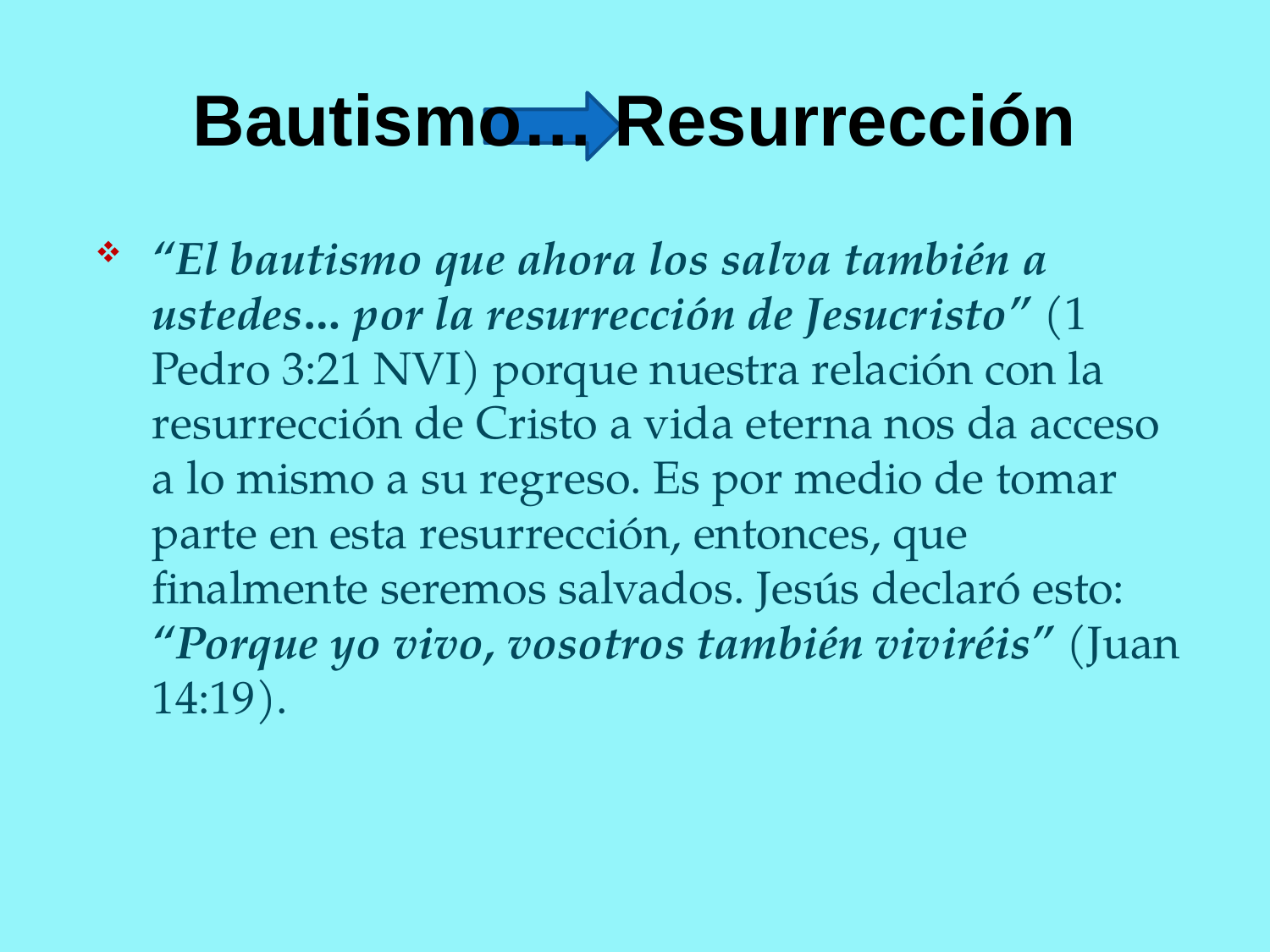

Bautismo… Resurrección

“El bautismo que ahora los salva también a ustedes… por la resurrección de Jesucristo” (1 Pedro 3:21 NVI) porque nuestra relación con la resurrección de Cristo a vida eterna nos da acceso a lo mismo a su regreso. Es por medio de tomar parte en esta resurrección, entonces, que finalmente seremos salvados. Jesús declaró esto:  “Porque yo vivo, vosotros también viviréis” (Juan 14:19).